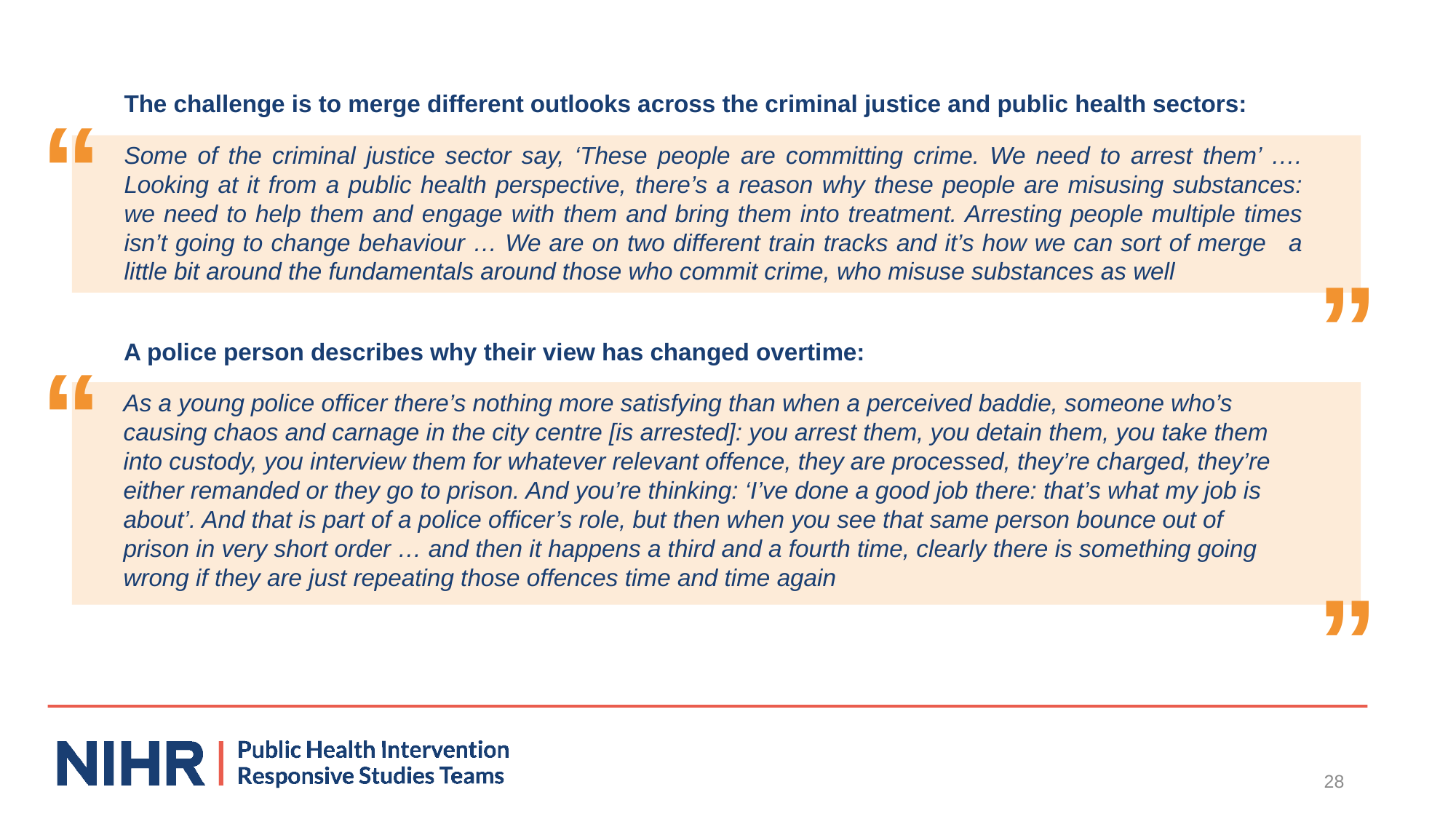

The challenge is to merge different outlooks across the criminal justice and public health sectors:
“
Some of the criminal justice sector say, ‘These people are committing crime. We need to arrest them’ …. Looking at it from a public health perspective, there’s a reason why these people are misusing substances: we need to help them and engage with them and bring them into treatment. Arresting people multiple times isn’t going to change behaviour … We are on two different train tracks and it’s how we can sort of merge   a little bit around the fundamentals around those who commit crime, who misuse substances as well

”
A police person describes why their view has changed overtime:

“
As a young police officer there’s nothing more satisfying than when a perceived baddie, someone who’s causing chaos and carnage in the city centre [is arrested]: you arrest them, you detain them, you take them into custody, you interview them for whatever relevant offence, they are processed, they’re charged, they’re either remanded or they go to prison. And you’re thinking: ‘I’ve done a good job there: that’s what my job is about’. And that is part of a police officer’s role, but then when you see that same person bounce out of prison in very short order … and then it happens a third and a fourth time, clearly there is something going wrong if they are just repeating those offences time and time again

”
28